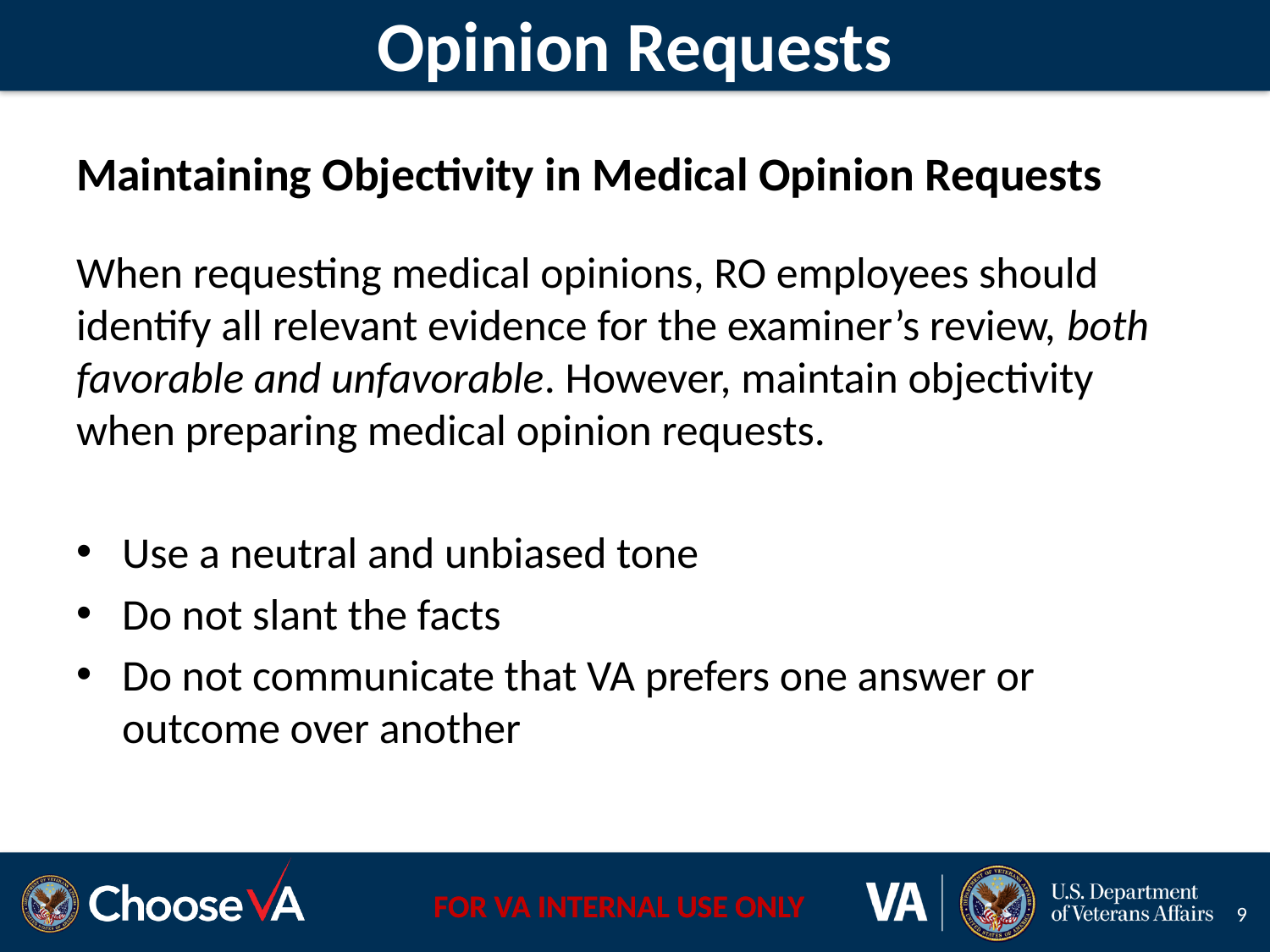

Opinion Requests
Maintaining Objectivity in Medical Opinion Requests

When requesting medical opinions, RO employees should identify all relevant evidence for the examiner’s review, both favorable and unfavorable. However, maintain objectivity when preparing medical opinion requests.

Use a neutral and unbiased tone
Do not slant the facts
Do not communicate that VA prefers one answer or outcome over another

9